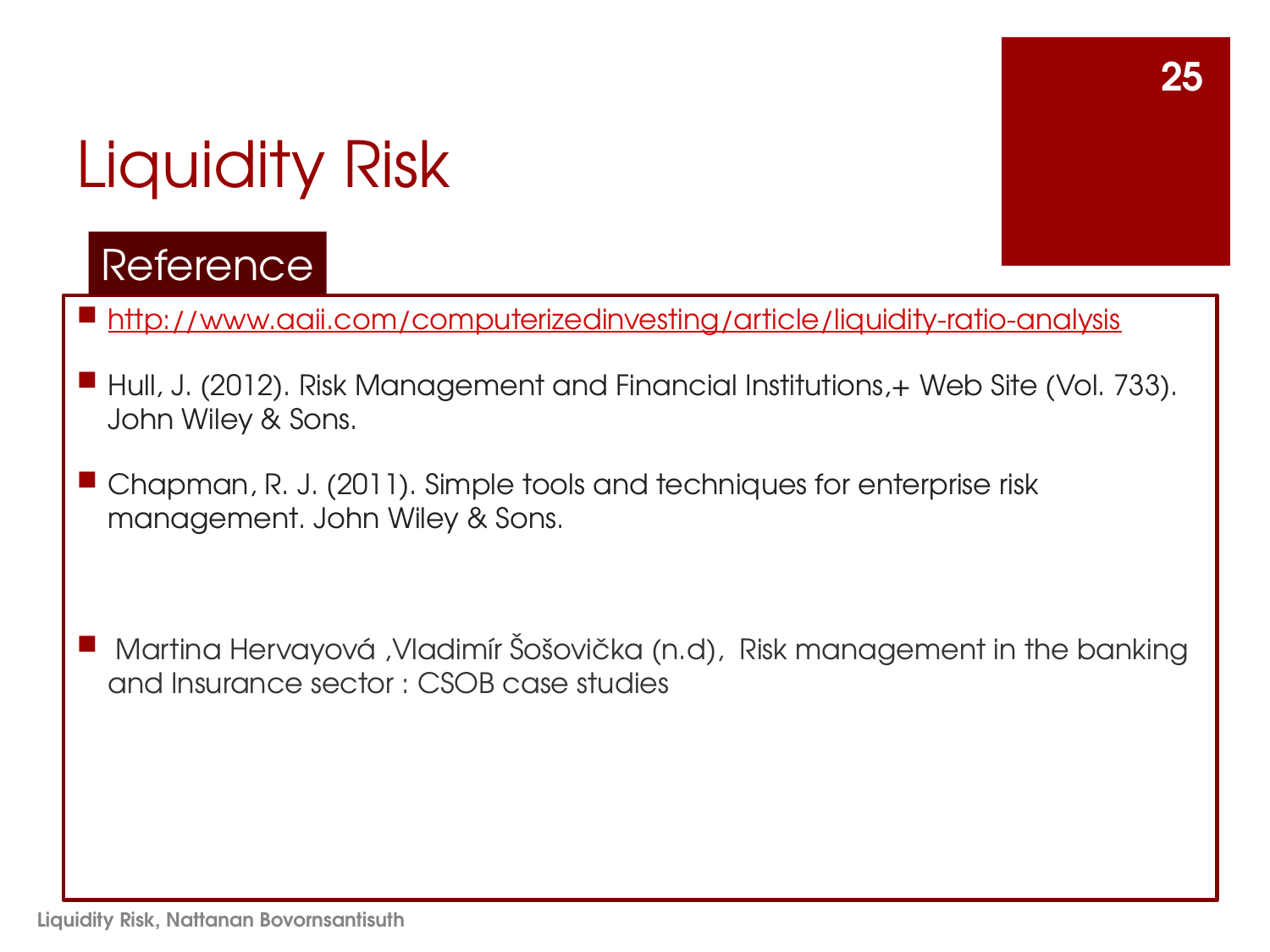

# Liquidity Risk
25
Reference
http://www.aaii.com/computerizedinvesting/article/liquidity-ratio-analysis
Hull, J. (2012). Risk Management and Financial Institutions,+ Web Site (Vol. 733). John Wiley & Sons.
Chapman, R. J. (2011). Simple tools and techniques for enterprise risk management. John Wiley & Sons.

 Martina Hervayová ,Vladimír Šošovička (n.d),  Risk management in the banking and Insurance sector : CSOB case studies
Liquidity Risk, Nattanan Bovornsantisuth